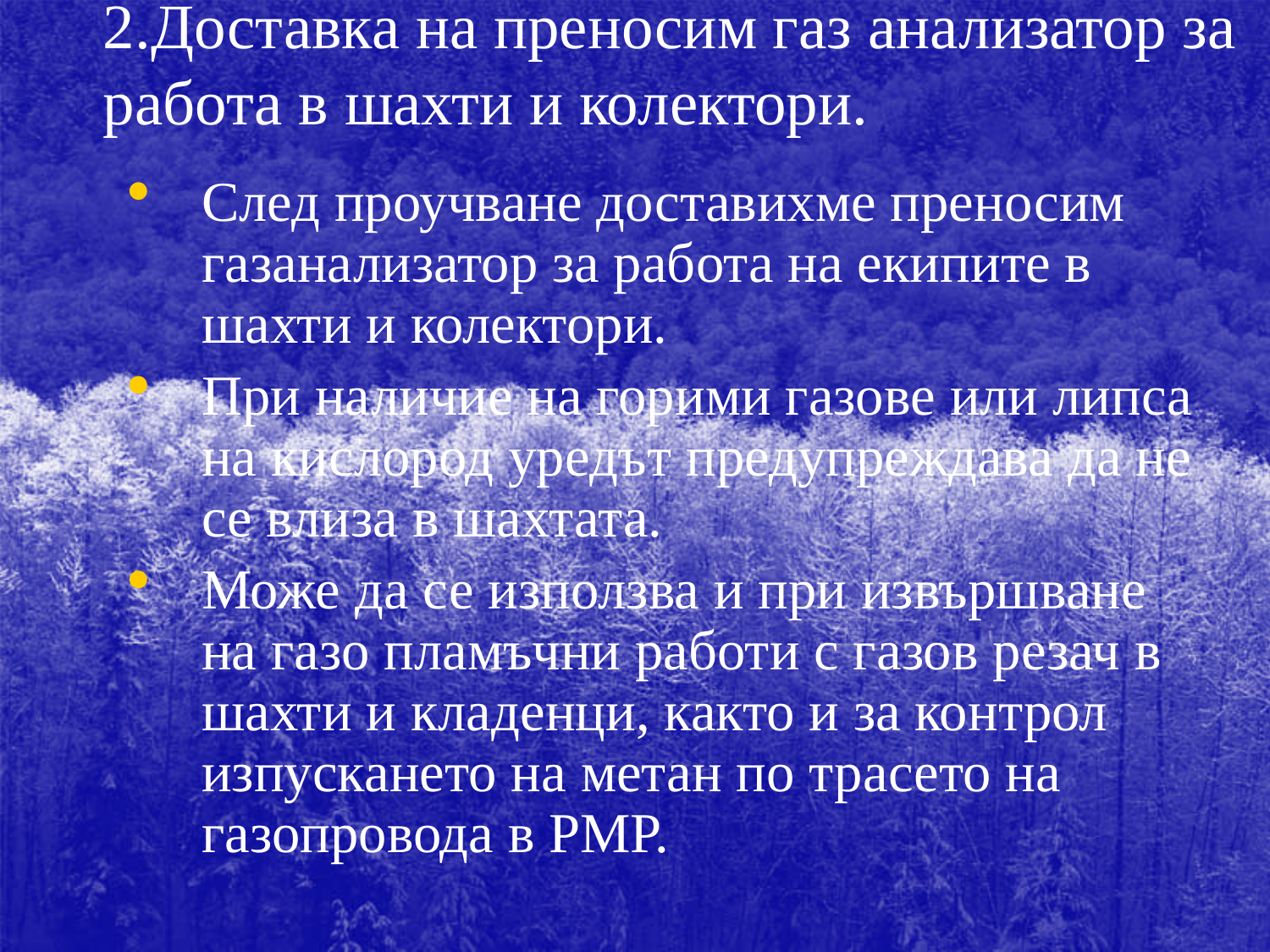

# 2.Доставка на преносим газ анализатор за работа в шахти и колектори.
След проучване доставихме преносим газанализатор за работа на екипите в шахти и колектори.
При наличие на горими газове или липса на кислород уредът предупреждава да не се влиза в шахтата.
Може да се използва и при извършване на газо пламъчни работи с газов резач в шахти и кладенци, както и за контрол изпускането на метан по трасето на газопровода в РМР.